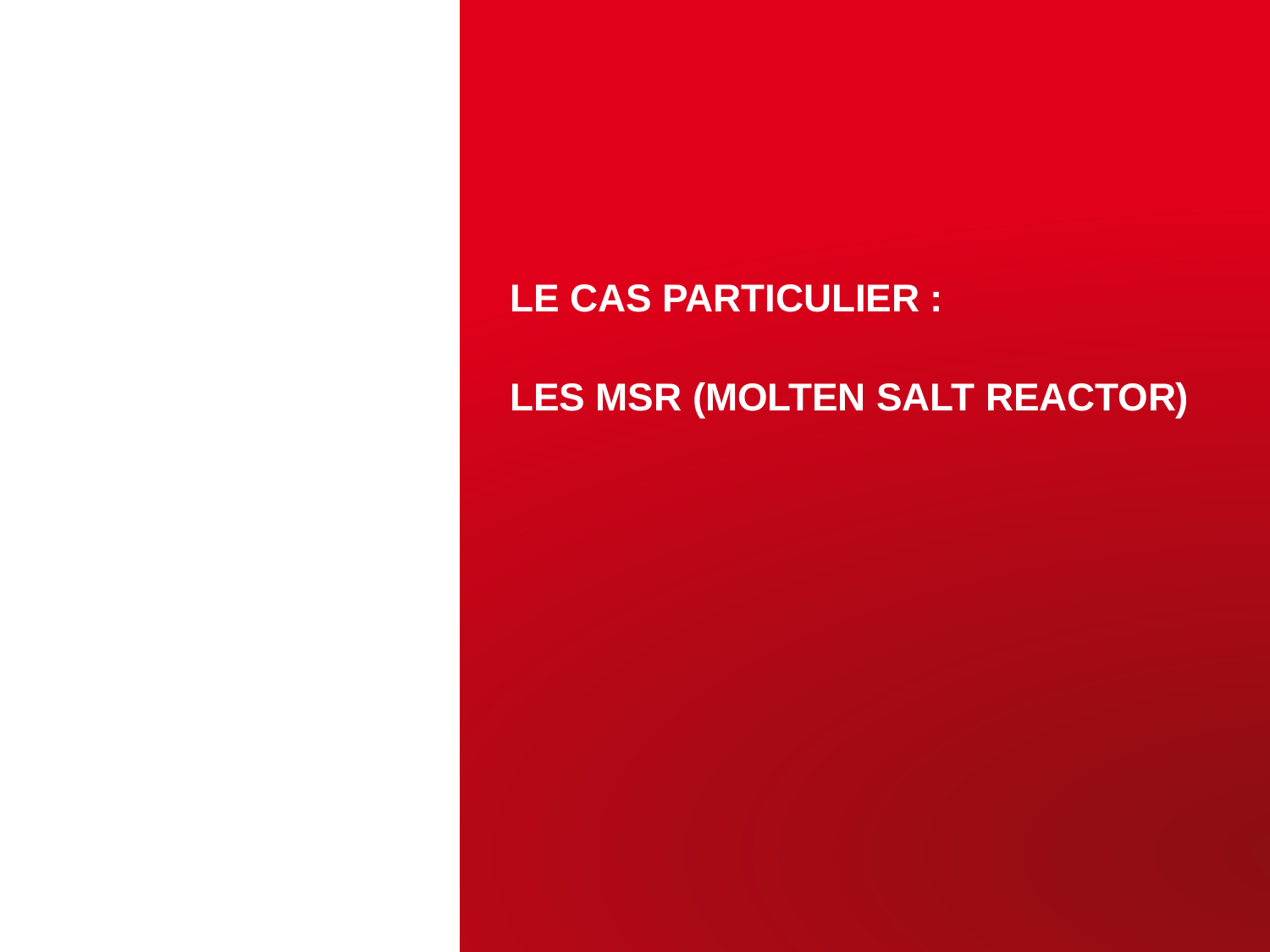

# Le cas particulier : Les MSR (MOLTEN SALt REACTOR)
Journée Needs du 5 Octobre 2018
|  PAGE 16
4 octobre 2018